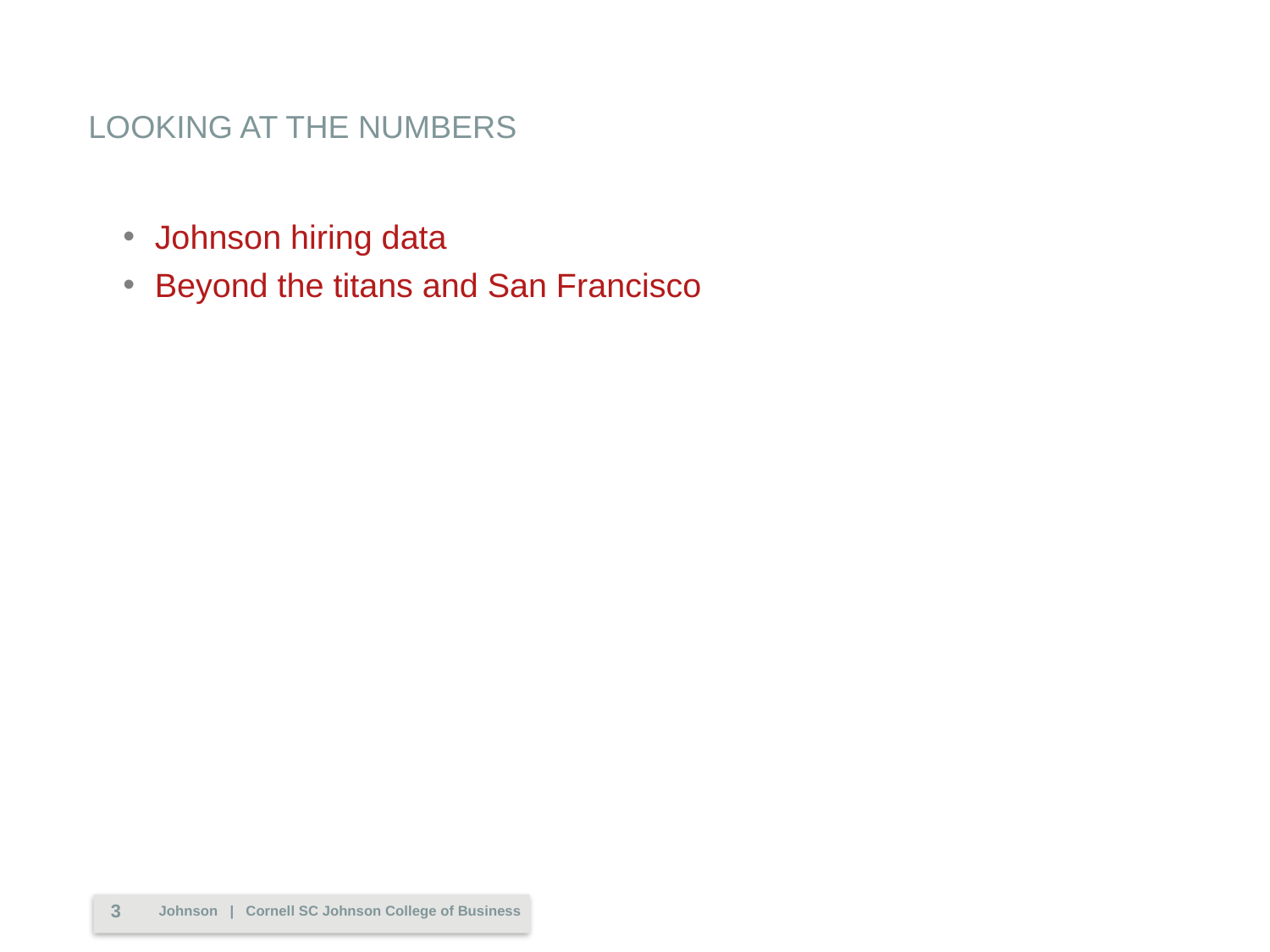

LOOKING AT THE NUMBERS
Johnson hiring data
Beyond the titans and San Francisco